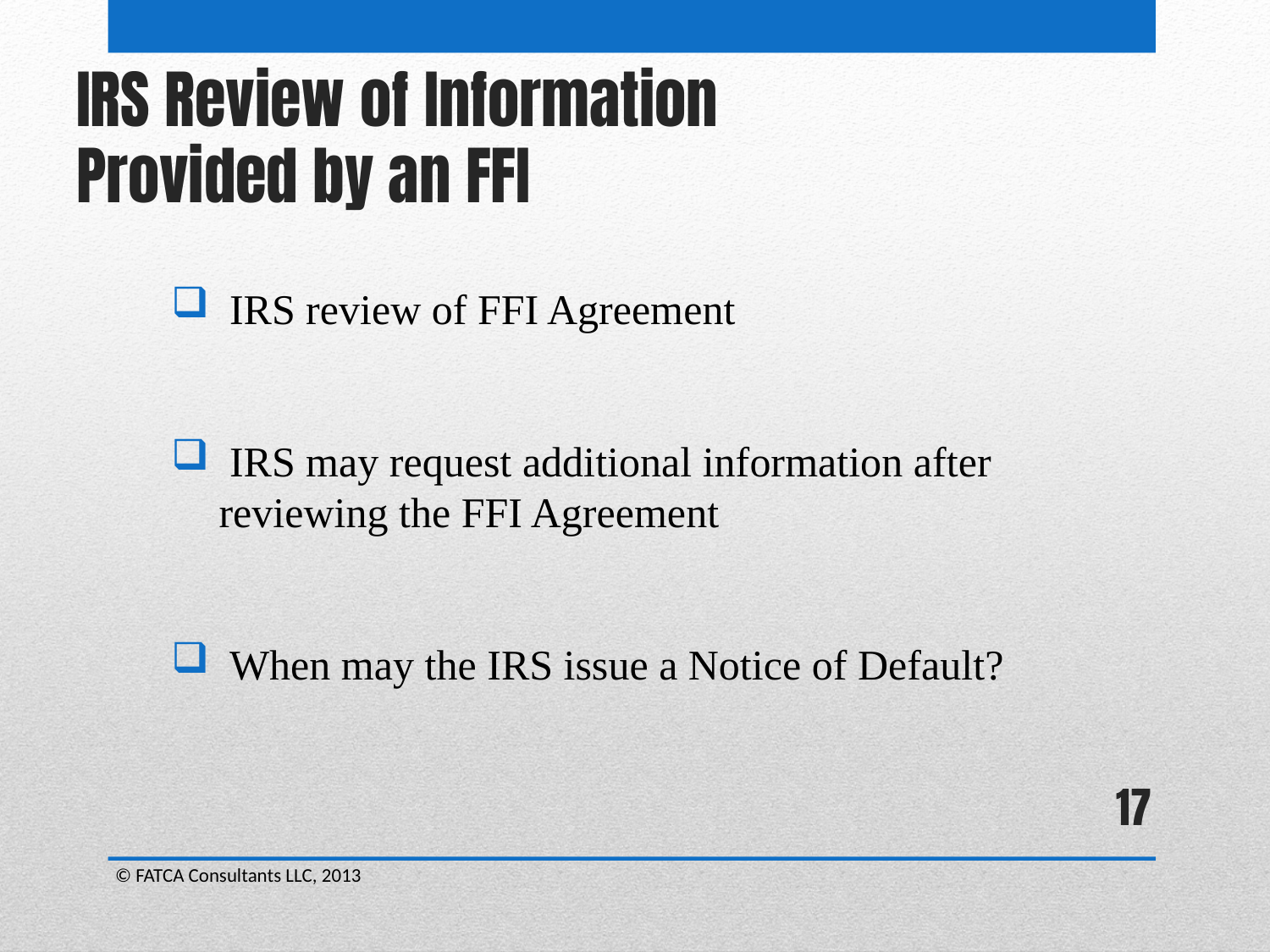

# IRS Review of Information Provided by an FFI
 IRS review of FFI Agreement

 IRS may request additional information after reviewing the FFI Agreement

 When may the IRS issue a Notice of Default?
17
© FATCA Consultants LLC, 2013